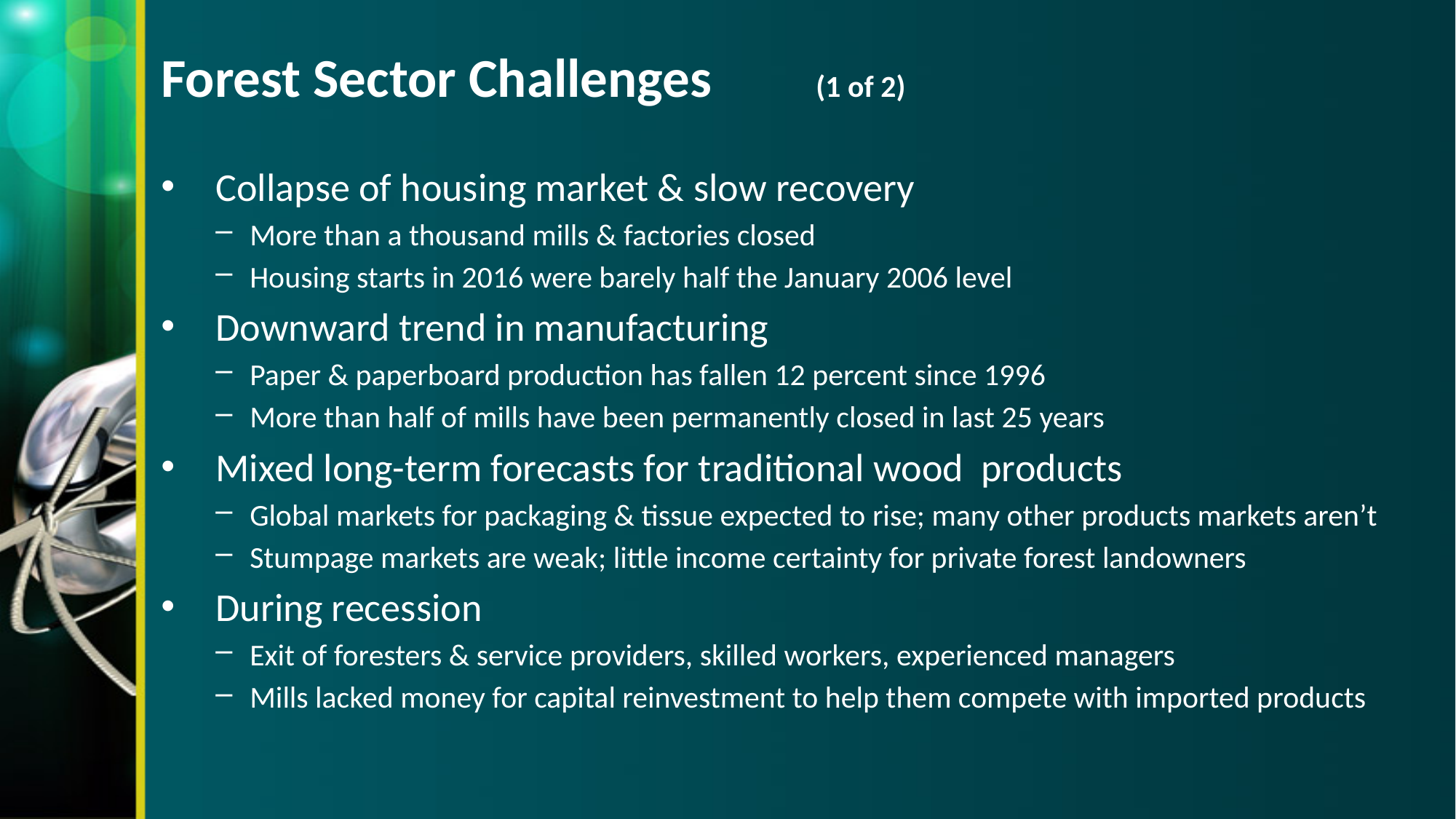

# Forest Sector Challenges	(1 of 2)
Collapse of housing market & slow recovery
More than a thousand mills & factories closed
Housing starts in 2016 were barely half the January 2006 level
Downward trend in manufacturing
Paper & paperboard production has fallen 12 percent since 1996
More than half of mills have been permanently closed in last 25 years
Mixed long-term forecasts for traditional wood  products
Global markets for packaging & tissue expected to rise; many other products markets aren’t
Stumpage markets are weak; little income certainty for private forest landowners
During recession
Exit of foresters & service providers, skilled workers, experienced managers
Mills lacked money for capital reinvestment to help them compete with imported products